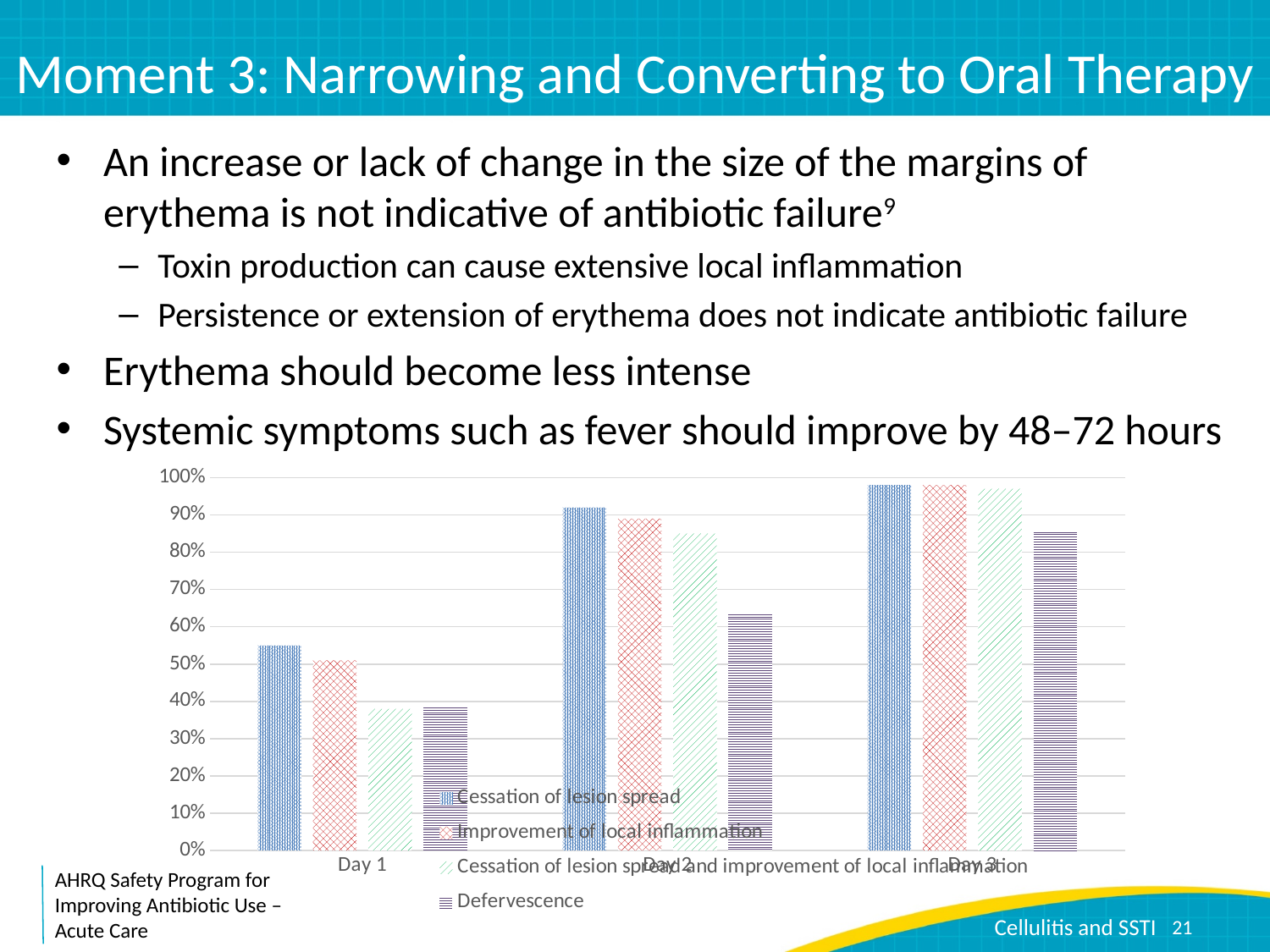

# Moment 3: Narrowing and Converting to Oral Therapy
An increase or lack of change in the size of the margins of erythema is not indicative of antibiotic failure9
Toxin production can cause extensive local inflammation
Persistence or extension of erythema does not indicate antibiotic failure
Erythema should become less intense
Systemic symptoms such as fever should improve by 48–72 hours

### Chart

| Category | Cessation of lesion spread | Improvement of local inflammation | Cessation of lesion spread and improvement of local inflammation | Defervescence |
|---|---|---|---|---|
| Day 1 | 0.55 | 0.51 | 0.38 | 0.39 |
| Day 2 | 0.92 | 0.89 | 0.85 | 0.64 |
| Day 3 | 0.98 | 0.98 | 0.97 | 0.86 |
21